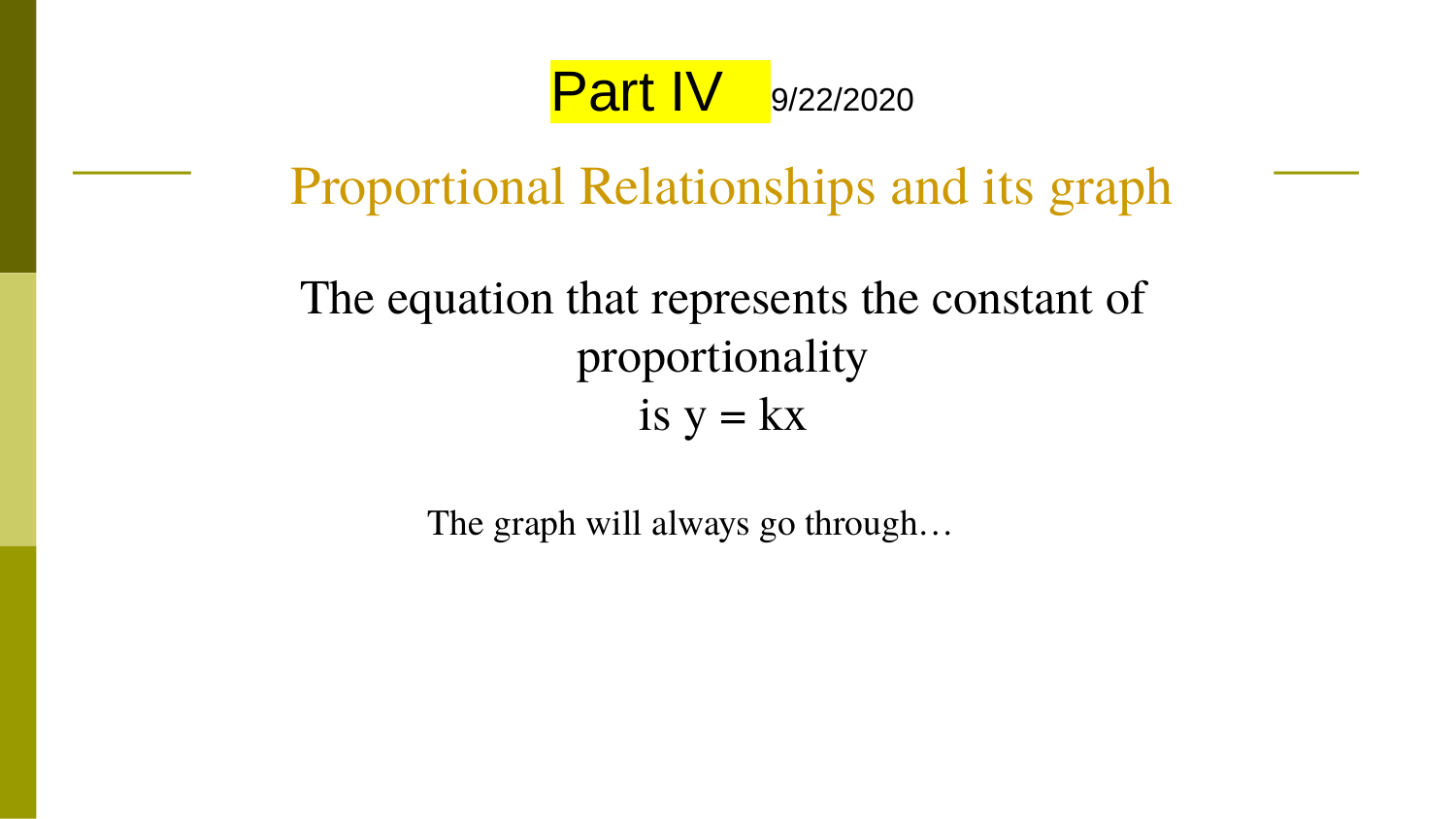

Part IV   9/22/2020
Proportional Relationships and its graph
The equation that represents the constant of proportionality
is y = kx
The graph will always go through…